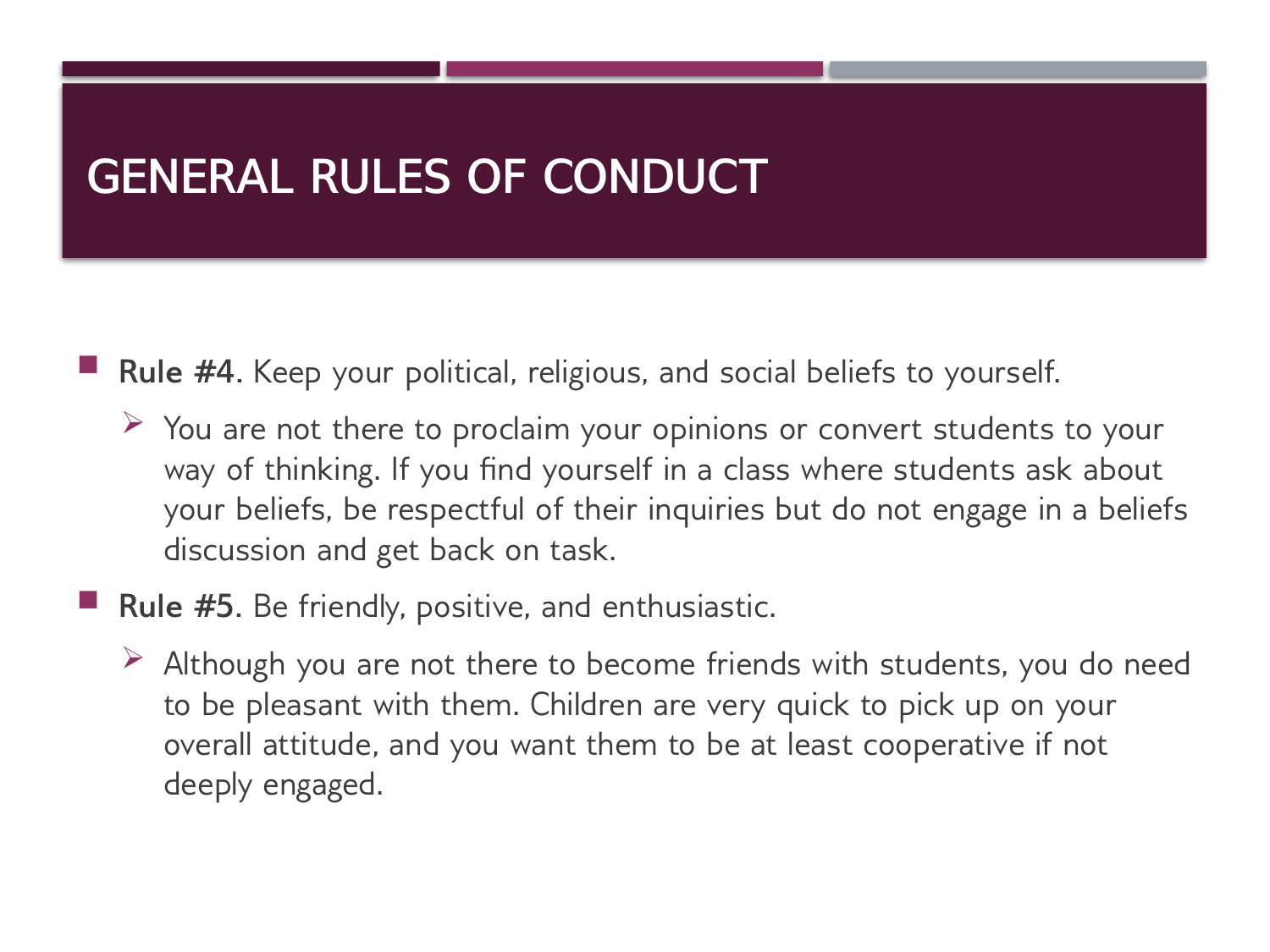

GENERAL RULES OF CONDUCT
Rule #4. Keep your political, religious, and social beliefs to yourself.
You are not there to proclaim your opinions or convert students to your way of thinking. If you find yourself in a class where students ask about your beliefs, be respectful of their inquiries but do not engage in a beliefs discussion and get back on task.
Rule #5. Be friendly, positive, and enthusiastic.
Although you are not there to become friends with students, you do need to be pleasant with them. Children are very quick to pick up on your overall attitude, and you want them to be at least cooperative if not deeply engaged.